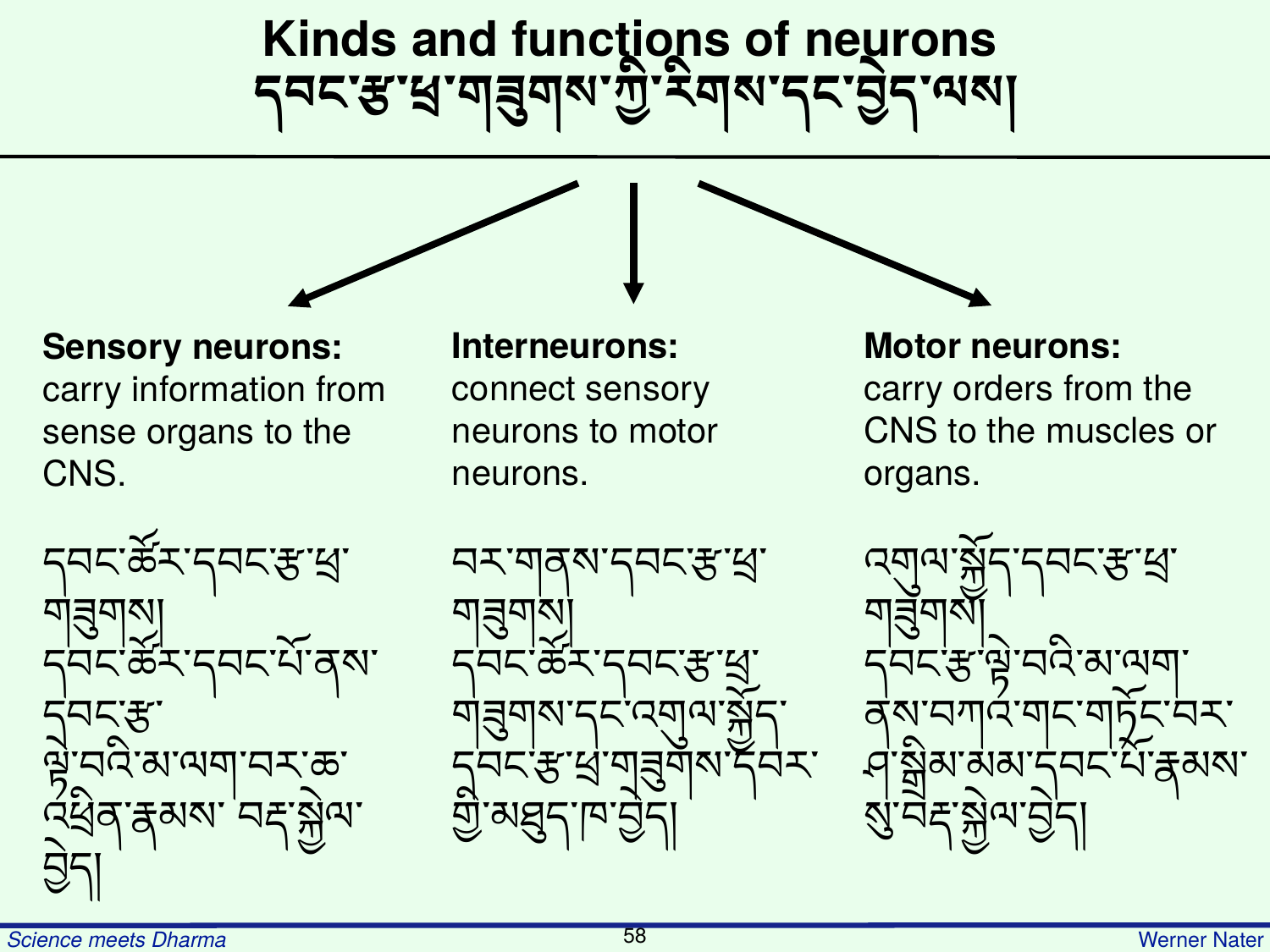

Kinds and functions of neurons
དབང་རྩ་ཕྲ་གཟུགས་ཀྱི་རིགས་དང་བྱེད་ལས།

Interneurons:
connect sensory neurons to motor neurons.

བར་གནས་དབང་རྩ་ཕྲ་གཟུགས།
དབང་ཚོར་དབང་རྩ་ཕྲ་གཟུགས་དང་འགུལ་སྐྱོད་དབང་རྩ་ཕྲ་གཟུགས་དབར་གྱི་མཐུད་ཁ་བྱེད།
Motor neurons:
carry orders from the CNS to the muscles or organs.
འགུལ་སྐྱོད་དབང་རྩ་ཕྲ་གཟུགས།
དབང་རྩ་ལྟེ་བའི་མ་ལག་ནས་བཀའ་གང་གཏོང་བར་ཤ་སྒྲིམ་མམ་དབང་པོ་རྣམས་སུ་བརྡ་སྐྱེལ་བྱེད།
Sensory neurons:  carry information from sense organs to the CNS.
དབང་ཚོར་དབང་རྩ་ཕྲ་གཟུགས།
དབང་ཚོར་དབང་པོ་ནས་དབང་རྩ་
ལྟེ་བའི་མ་ལག་བར་ཆ་འཕྲིན་རྣམས་ བརྡ་སྐྱེལ་བྱེད།
58